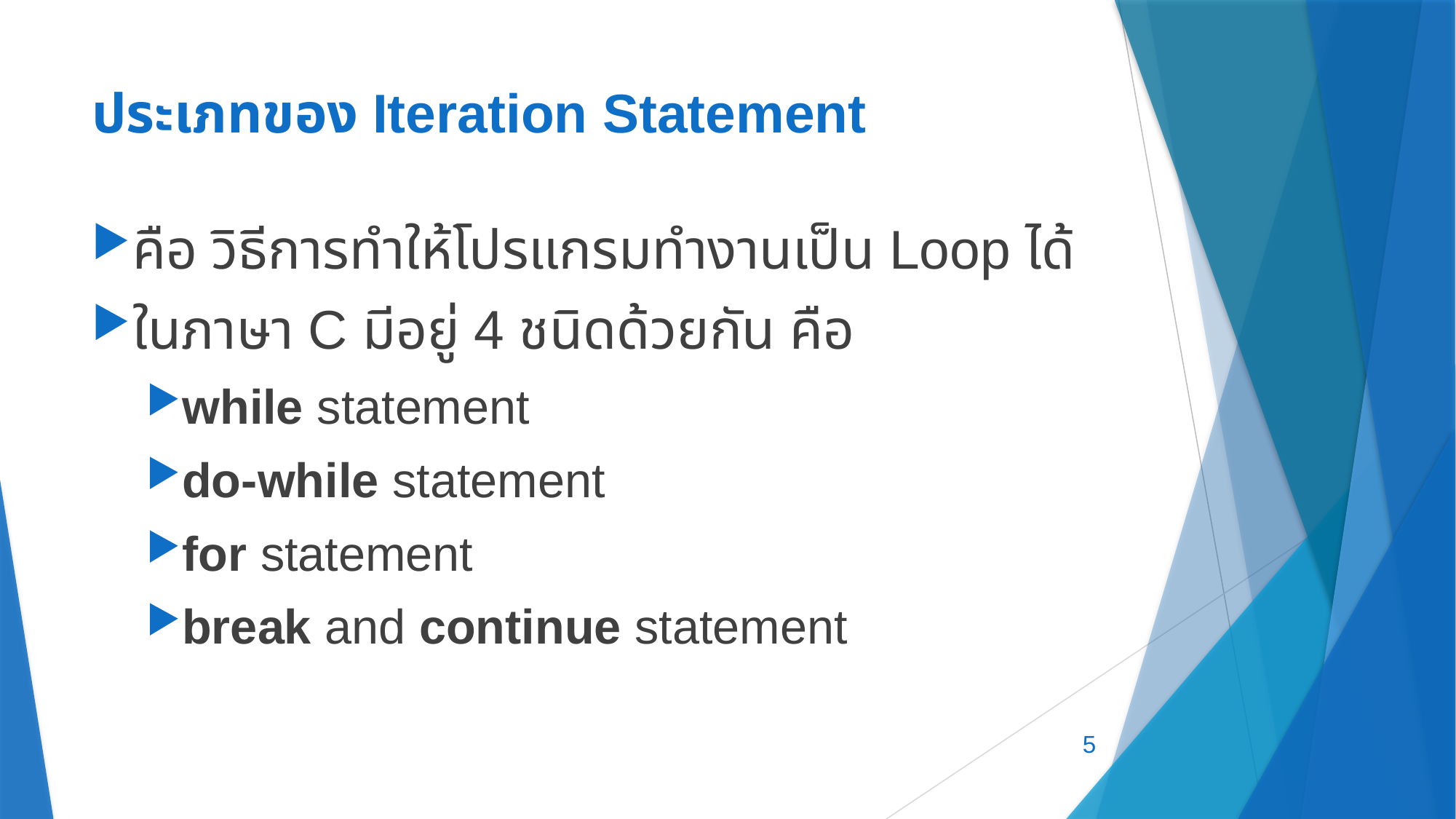

# ประเภทของ Iteration Statement
คือ วิธีการทำให้โปรแกรมทำงานเป็น Loop ได้
ในภาษา C มีอยู่ 4 ชนิดด้วยกัน คือ
while statement
do-while statement
for statement
break and continue statement

5